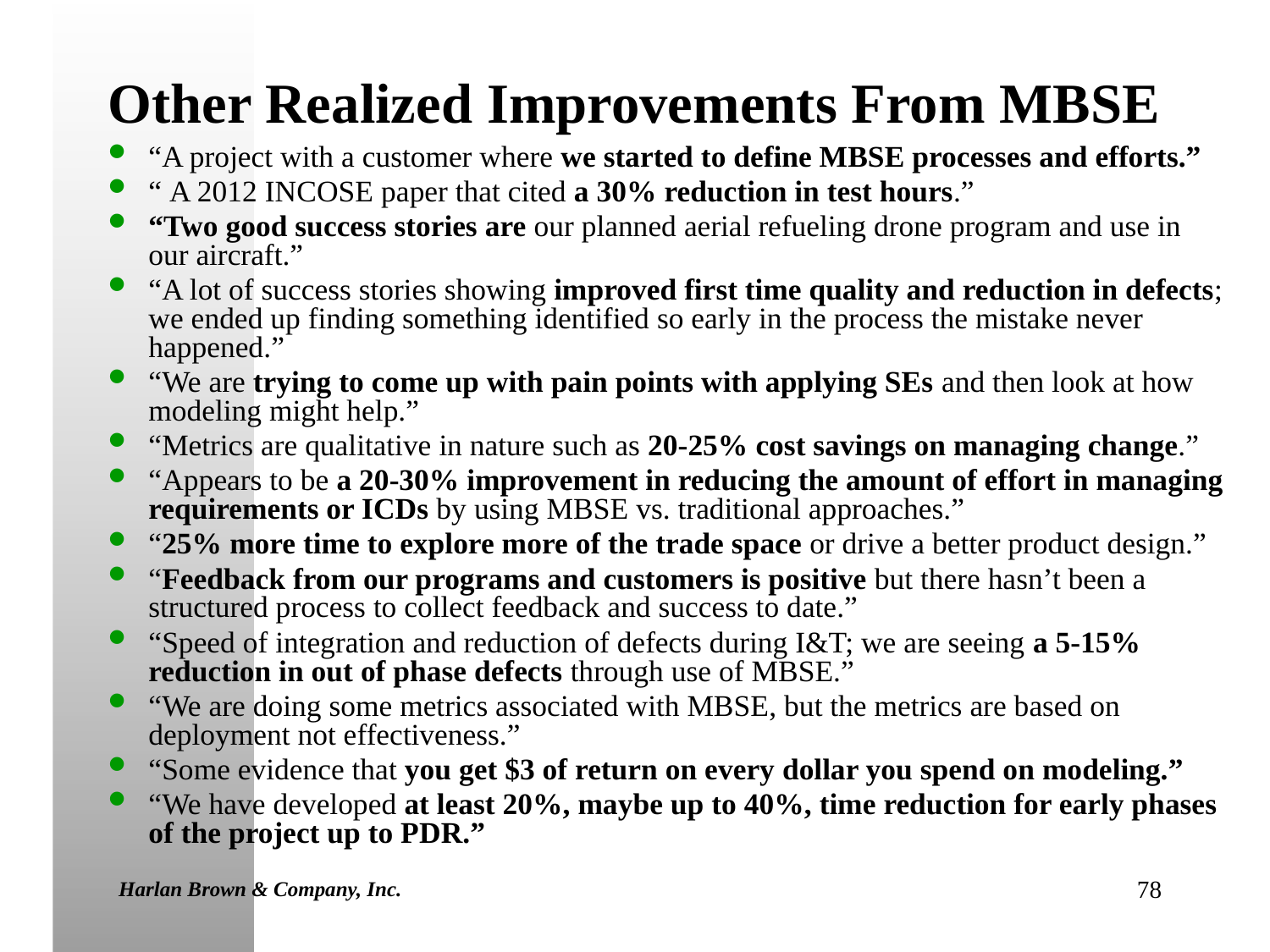

# Other Realized Improvements From MBSE
“A project with a customer where we started to define MBSE processes and efforts.”
“ A 2012 INCOSE paper that cited a 30% reduction in test hours.”
“Two good success stories are our planned aerial refueling drone program and use in our aircraft.”
“A lot of success stories showing improved first time quality and reduction in defects; we ended up finding something identified so early in the process the mistake never happened.”
“We are trying to come up with pain points with applying SEs and then look at how modeling might help.”
“Metrics are qualitative in nature such as 20-25% cost savings on managing change.”
“Appears to be a 20-30% improvement in reducing the amount of effort in managing requirements or ICDs by using MBSE vs. traditional approaches.”
“25% more time to explore more of the trade space or drive a better product design.”
“Feedback from our programs and customers is positive but there hasn’t been a structured process to collect feedback and success to date.”
“Speed of integration and reduction of defects during I&T; we are seeing a 5-15% reduction in out of phase defects through use of MBSE.”
“We are doing some metrics associated with MBSE, but the metrics are based on deployment not effectiveness.”
“Some evidence that you get $3 of return on every dollar you spend on modeling.”
“We have developed at least 20%, maybe up to 40%, time reduction for early phases of the project up to PDR.”
Harlan Brown & Company, Inc.
78